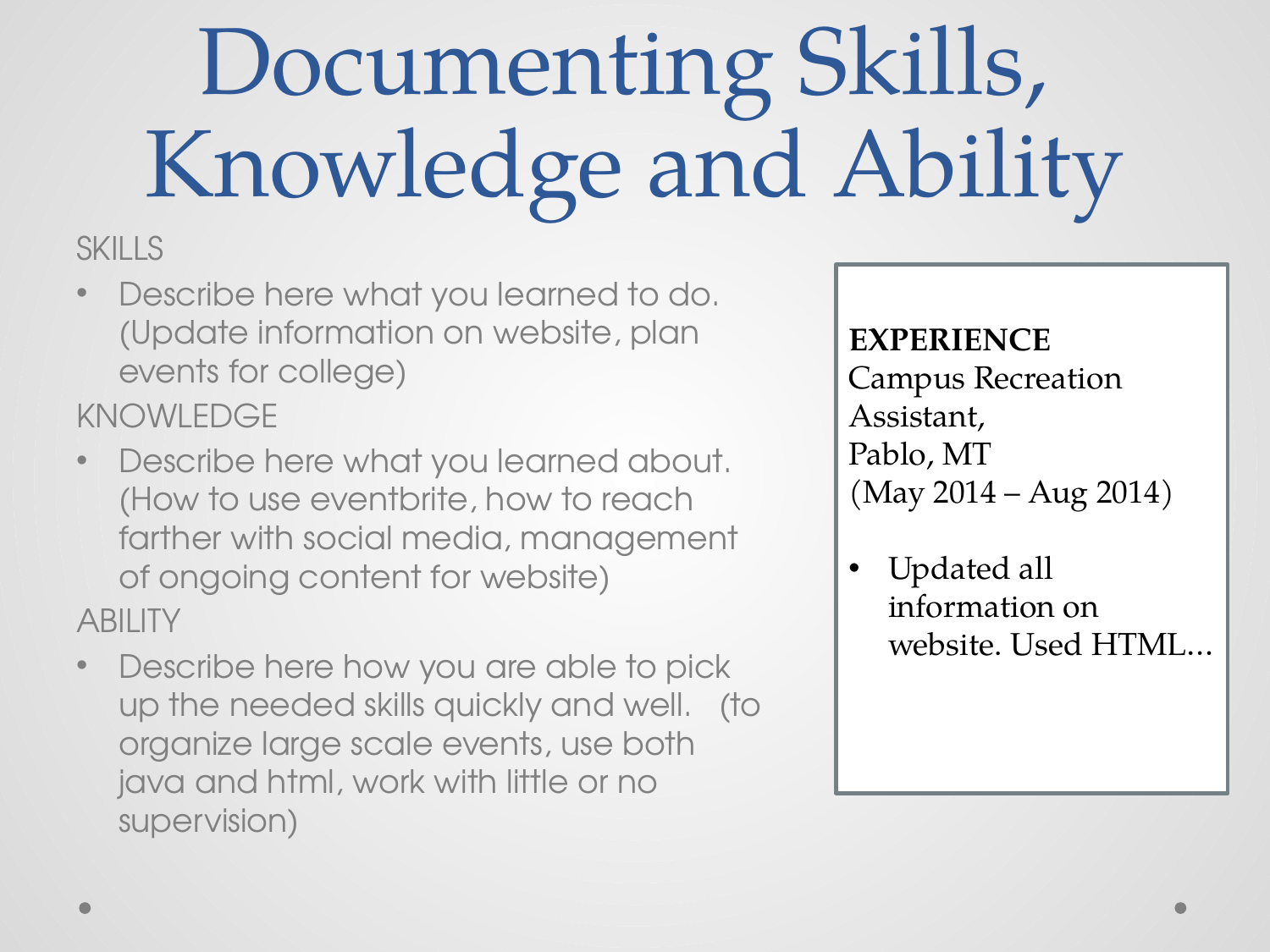

# Documenting Skills,  Knowledge and Ability
SKILLS
Describe here what you learned to do. (Update information on website, plan events for college)
KNOWLEDGE
Describe here what you learned about. (How to use eventbrite, how to reach farther with social media, management of ongoing content for website)
ABILITY
Describe here how you are able to pick up the needed skills quickly and well.   (to organize large scale events, use both java and html, work with little or no supervision)
EXPERIENCE
Campus Recreation Assistant,
Pablo, MT
(May 2014 – Aug 2014)

Updated all information on website. Used HTML…